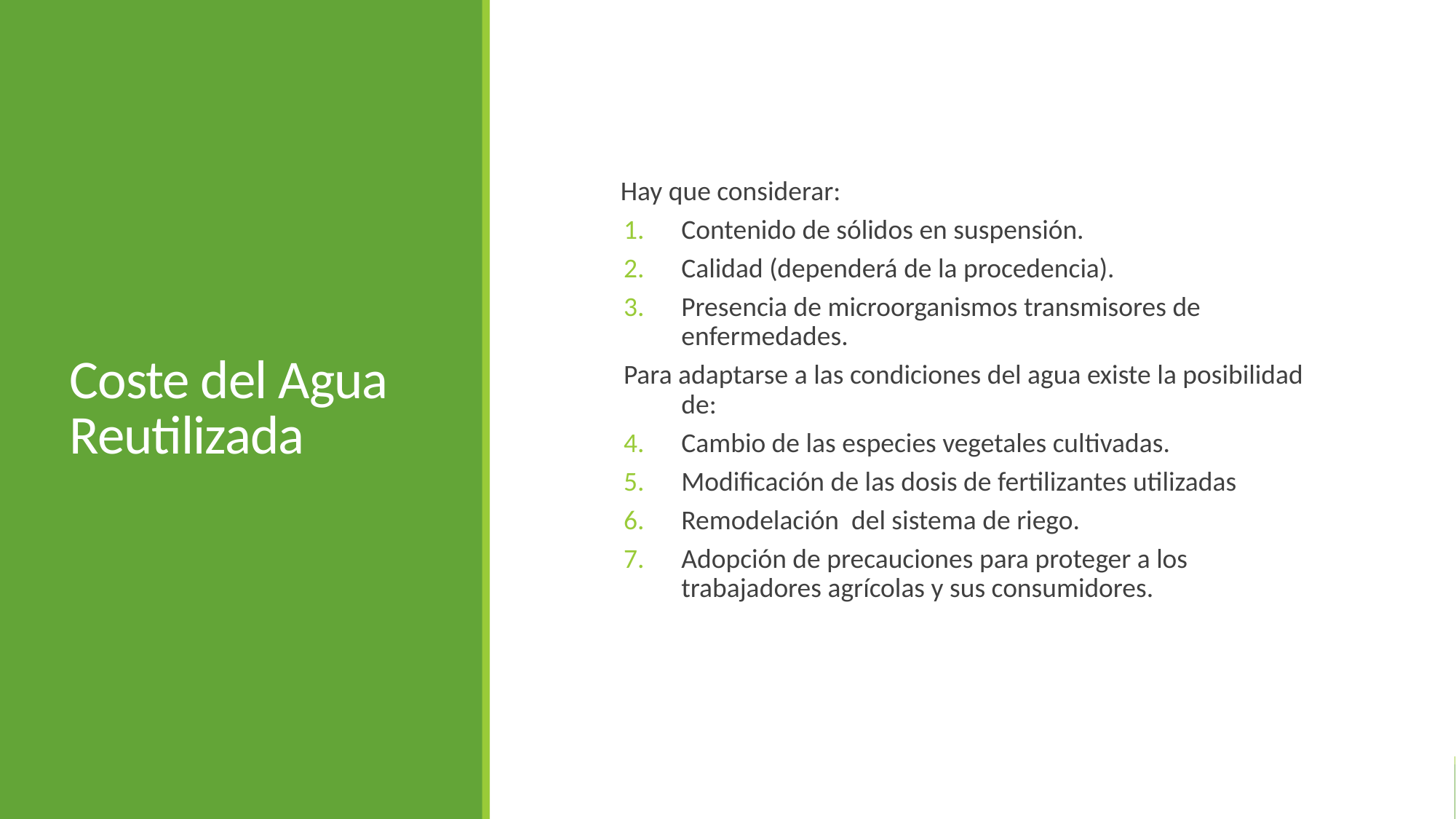

Coste del Agua Reutilizada
Hay que considerar:
Contenido de sólidos en suspensión.
Calidad (dependerá de la procedencia).
Presencia de microorganismos transmisores de enfermedades.
Para adaptarse a las condiciones del agua existe la posibilidad de:
Cambio de las especies vegetales cultivadas.
Modificación de las dosis de fertilizantes utilizadas
Remodelación  del sistema de riego.
Adopción de precauciones para proteger a los trabajadores agrícolas y sus consumidores.